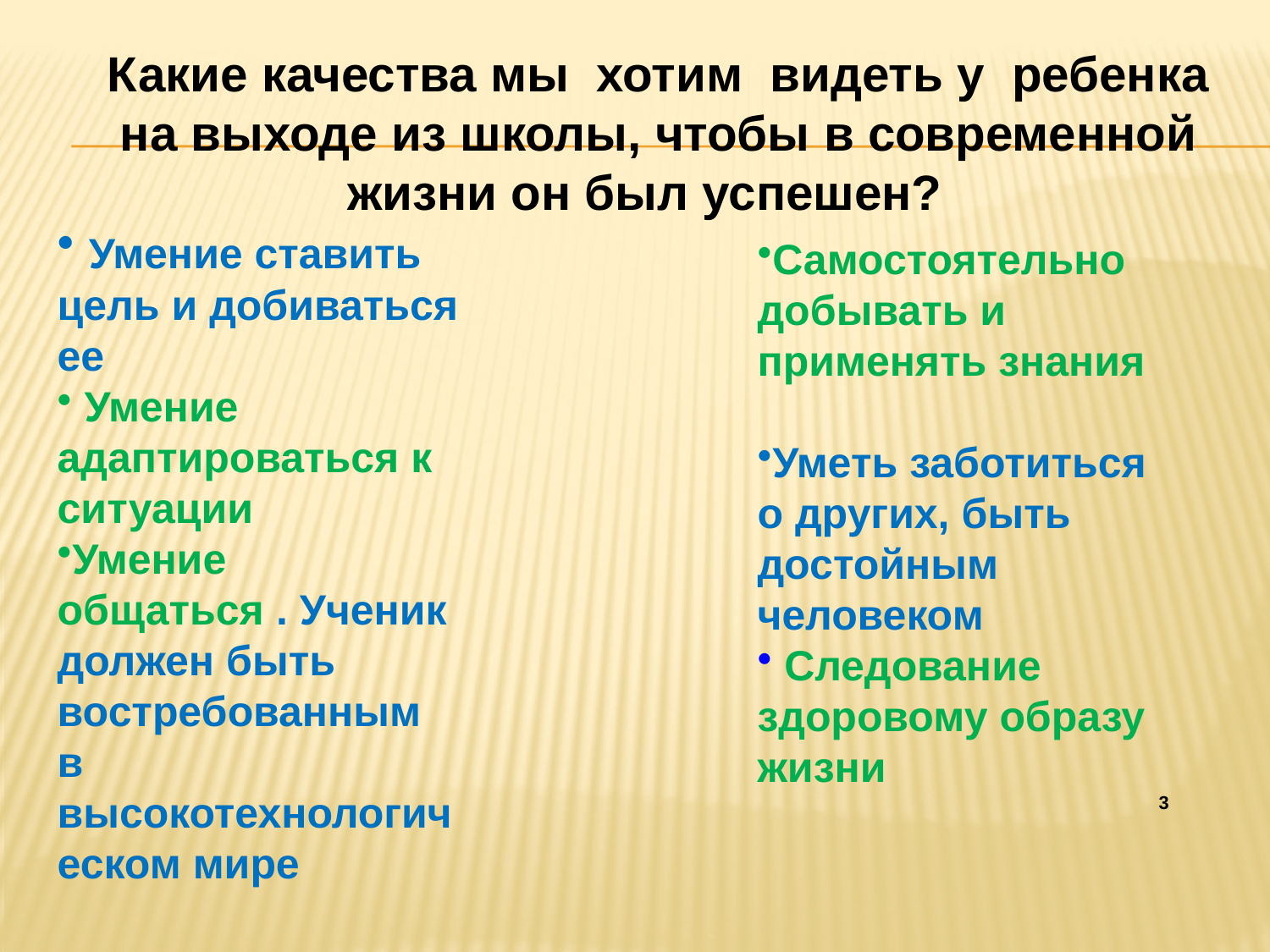

Какие качества мы  хотим  видеть у  ребенка на выходе из школы, чтобы в современной жизни он был успешен?
 Умение ставить цель и добиваться ее
 Умение адаптироваться к ситуации
Умение общаться . Ученик должен быть востребованным  в высокотехнологическом мире

Самостоятельно добывать и применять знания

Уметь заботиться о других, быть достойным человеком
 Следование здоровому образу жизни
                                                                               3